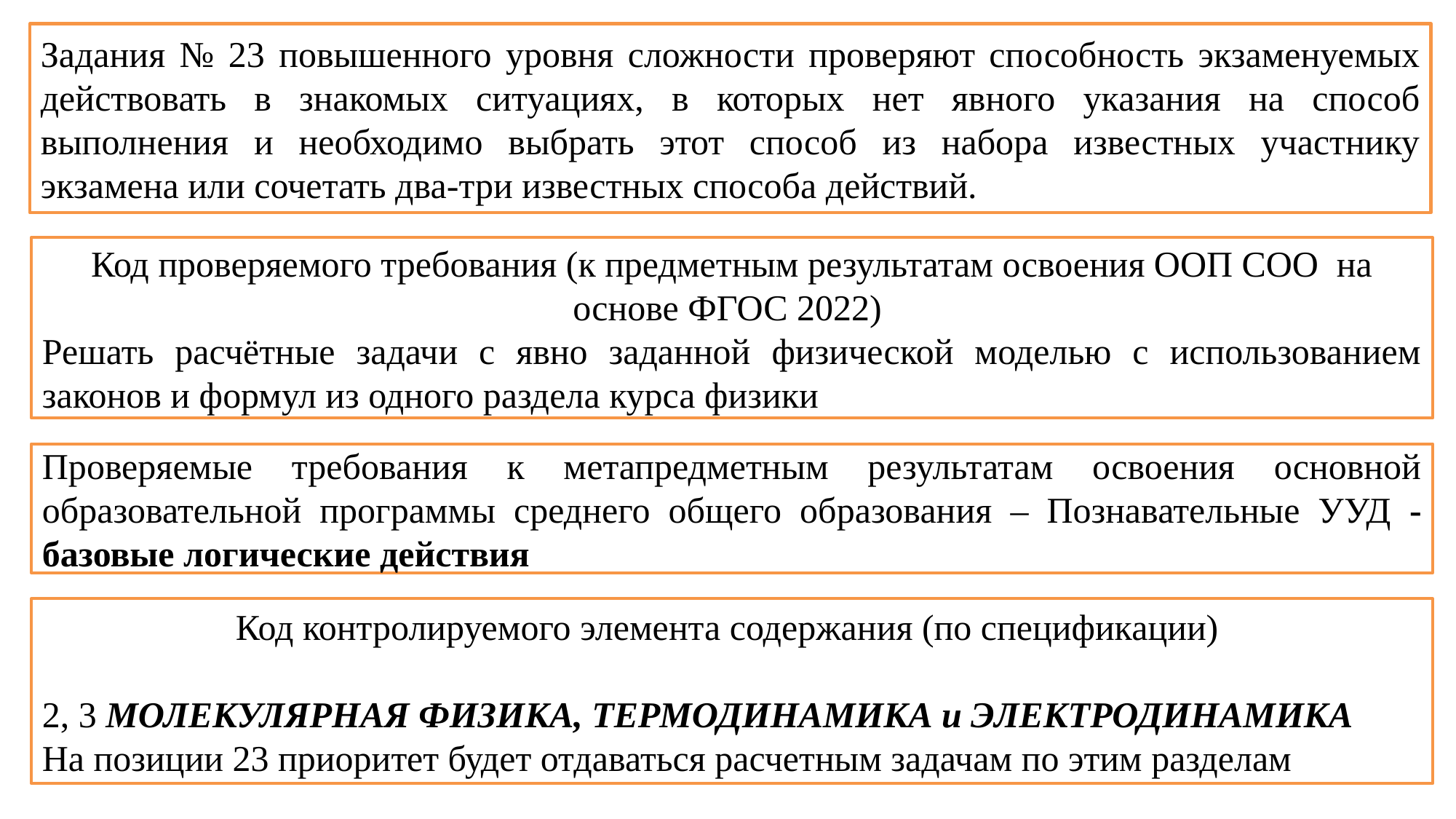

Задания № 23 повышенного уровня сложности проверяют способность экзаменуемых действовать в знакомых ситуациях, в которых нет явного указания на способ выполнения и необходимо выбрать этот способ из набора известных участнику экзамена или сочетать два-три известных способа действий.
Код проверяемого требования (к предметным результатам освоения ООП СОО  на основе ФГОС 2022)
Решать расчётные задачи с явно заданной физической моделью с использованием законов и формул из одного раздела курса физики
Проверяемые требования к метапредметным результатам освоения основной образовательной программы среднего общего образования – Познавательные УУД - базовые логические действия
Код контролируемого элемента содержания (по спецификации)

2, 3 МОЛЕКУЛЯРНАЯ ФИЗИКА, ТЕРМОДИНАМИКА и ЭЛЕКТРОДИНАМИКА
На позиции 23 приоритет будет отдаваться расчетным задачам по этим разделам